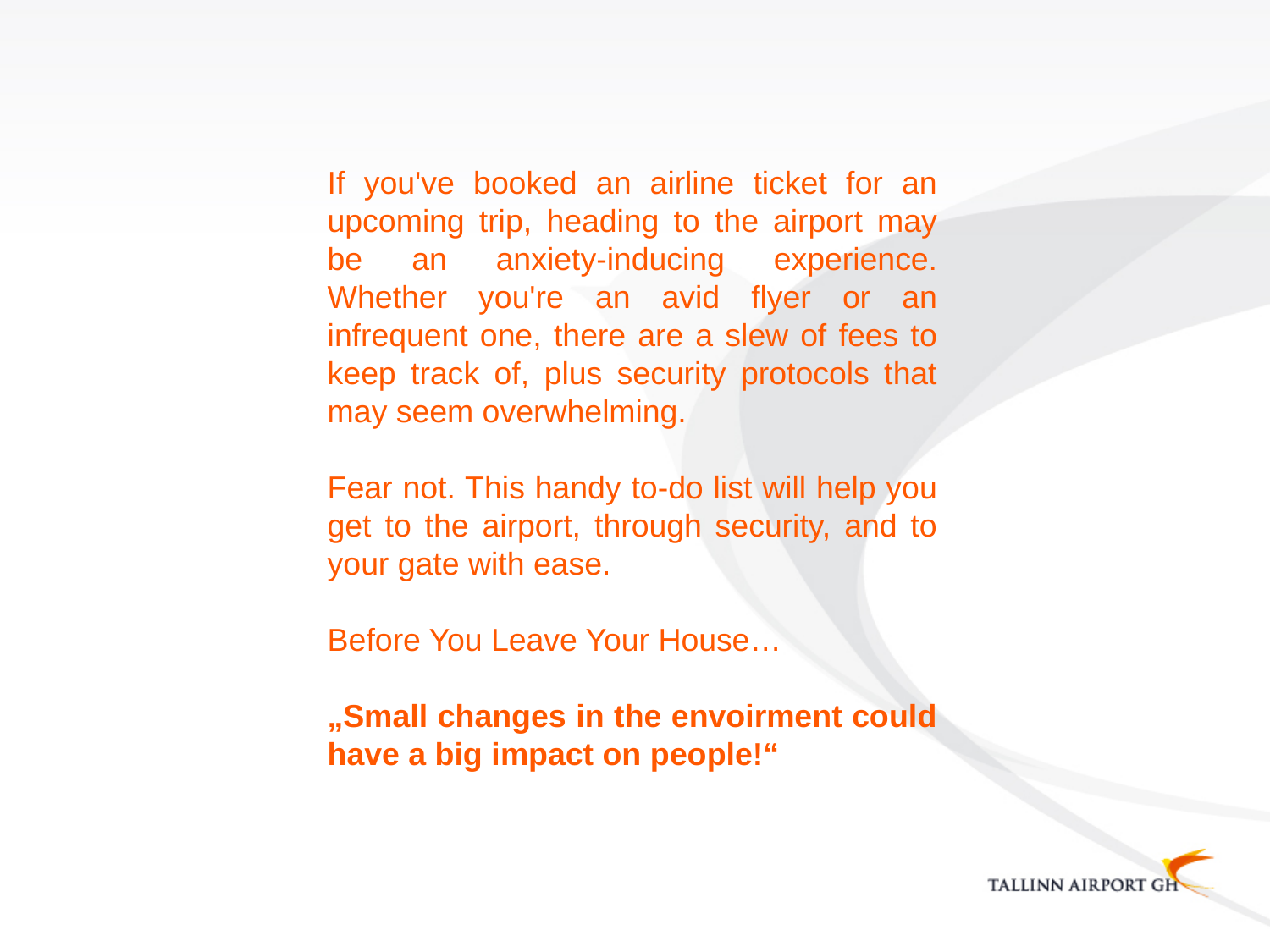

If you've booked an airline ticket for an upcoming trip, heading to the airport may be an anxiety-inducing experience. Whether you're an avid flyer or an infrequent one, there are a slew of fees to keep track of, plus security protocols that may seem overwhelming.

Fear not. This handy to-do list will help you get to the airport, through security, and to your gate with ease.

Before You Leave Your House…

„Small changes in the envoirment could have a big impact on people!“